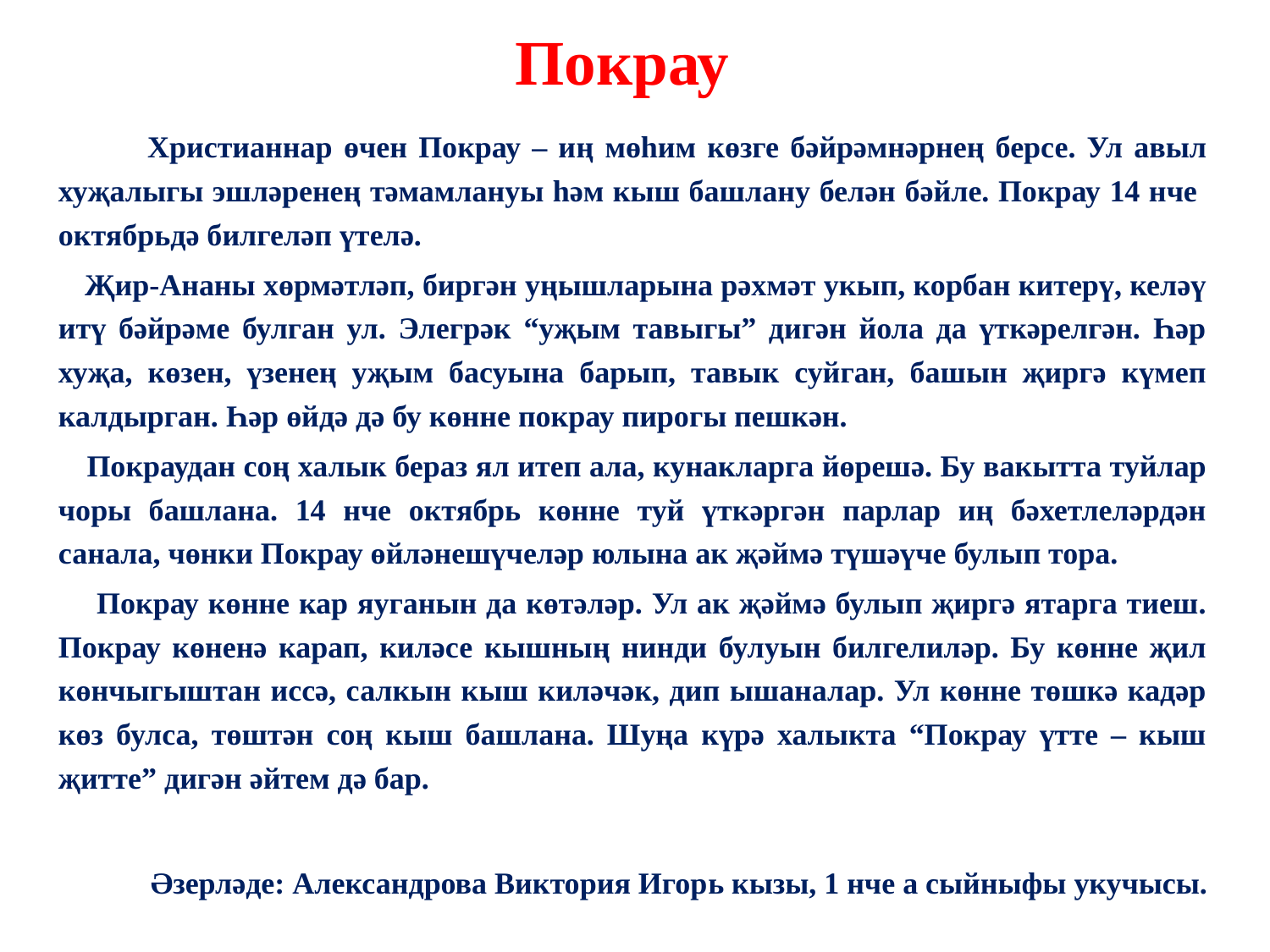

# Покрау
            Христианнар өчен Покрау – иң мөһим көзге бәйрәмнәрнең берсе. Ул авыл хуҗалыгы эшләренең тәмамлануы һәм кыш башлану белән бәйле. Покрау 14 нче  октябрьдә билгеләп үтелә.
         Җир-Ананы хөрмәтләп, биргән уңышларына рәхмәт укып, корбан китерү, келәү итү бәйрәме булган ул. Элегрәк “уҗым тавыгы” дигән йола да үткәрелгән. Һәр хуҗа, көзен, үзенең уҗым басуына барып, тавык суйган, башын җиргә күмеп калдырган. Һәр өйдә дә бу көнне покрау пирогы пешкән.
         Покраудан соң халык бераз ял итеп ала, кунакларга йөрешә. Бу вакытта туйлар чоры башлана. 14 нче октябрь көнне туй үткәргән парлар иң бәхетлеләрдән санала, чөнки Покрау өйләнешүчеләр юлына ак җәймә түшәүче булып тора.
         Покрау көнне кар яуганын да көтәләр. Ул ак җәймә булып җиргә ятарга тиеш. Покрау көненә карап, киләсе кышның нинди булуын билгелиләр. Бу көнне җил көнчыгыштан иссә, салкын кыш киләчәк, дип ышаналар. Ул көнне төшкә кадәр көз булса, төштән соң кыш башлана. Шуңа күрә халыкта “Покрау үтте – кыш җитте” дигән әйтем дә бар.

   Әзерләде: Александрова Виктория Игорь кызы, 1 нче а сыйныфы укучысы.